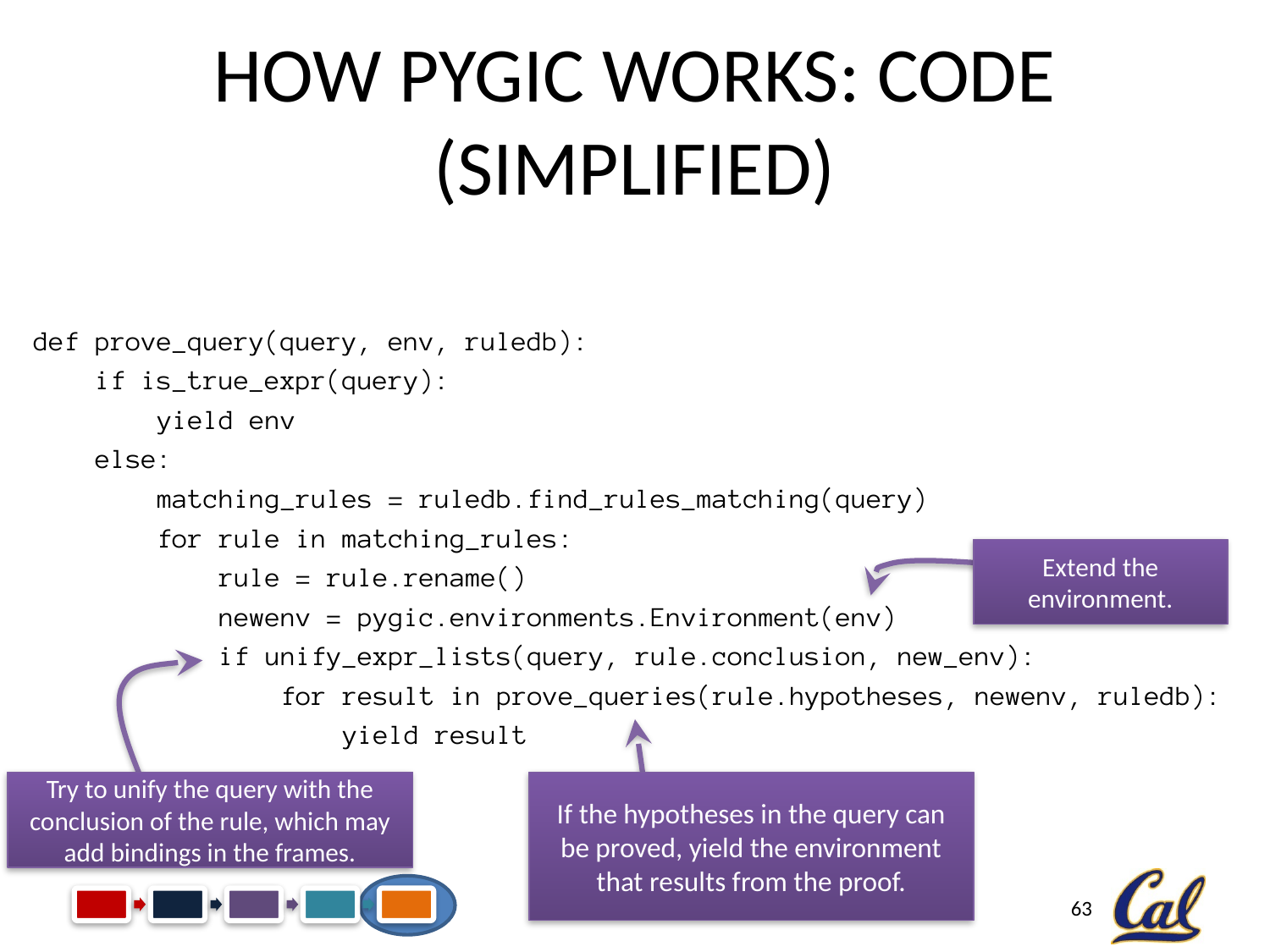

# How PyGic Works: Code (Simplified)
def prove_query(query, env, ruledb):
    if is_true_expr(query):
        yield env
    else:
        matching_rules = ruledb.find_rules_matching(query)
        for rule in matching_rules:
            rule = rule.rename()
            newenv = pygic.environments.Environment(env)
            if unify_expr_lists(query, rule.conclusion, new_env):
                for result in prove_queries(rule.hypotheses, newenv, ruledb):
                    yield result
Extend the environment.

Try to unify the query with the conclusion of the rule, which may add bindings in the frames.
If the hypotheses in the query can be proved, yield the environment that results from the proof.